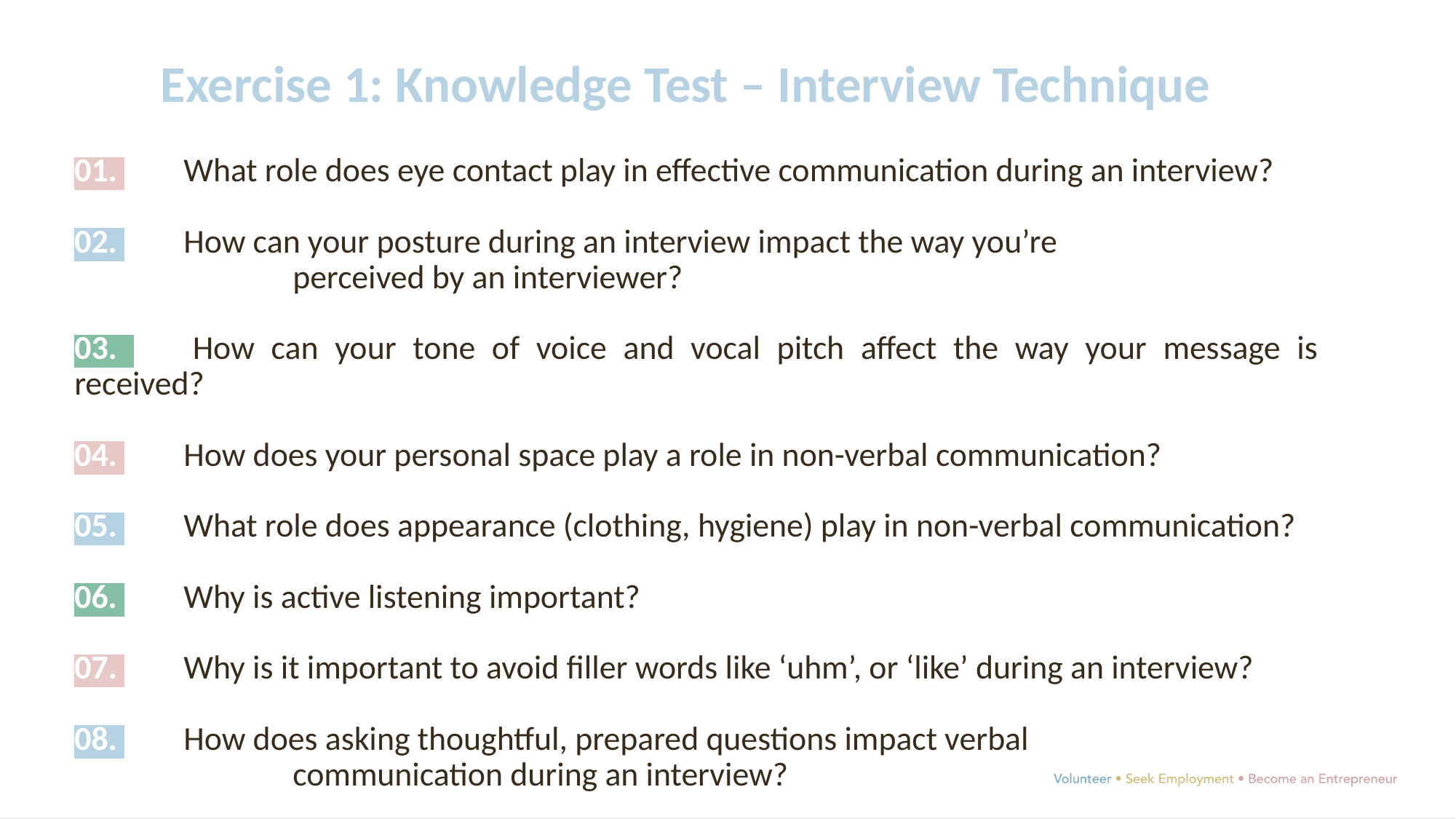

Exercise 1: Knowledge Test – Interview Technique

	01. 	What role does eye contact play in effective communication during an interview?

	02. 	How can your posture during an interview impact the way you’re
			perceived by an interviewer?

	03. 	How can your tone of voice and vocal pitch affect the way your message is received?

	04.  	How does your personal space play a role in non-verbal communication?

	05. 	What role does appearance (clothing, hygiene) play in non-verbal communication?

	06. 	Why is active listening important?

	07. 	Why is it important to avoid filler words like ‘uhm’, or ‘like’ during an interview?

	08. 	How does asking thoughtful, prepared questions impact verbal
			communication during an interview?